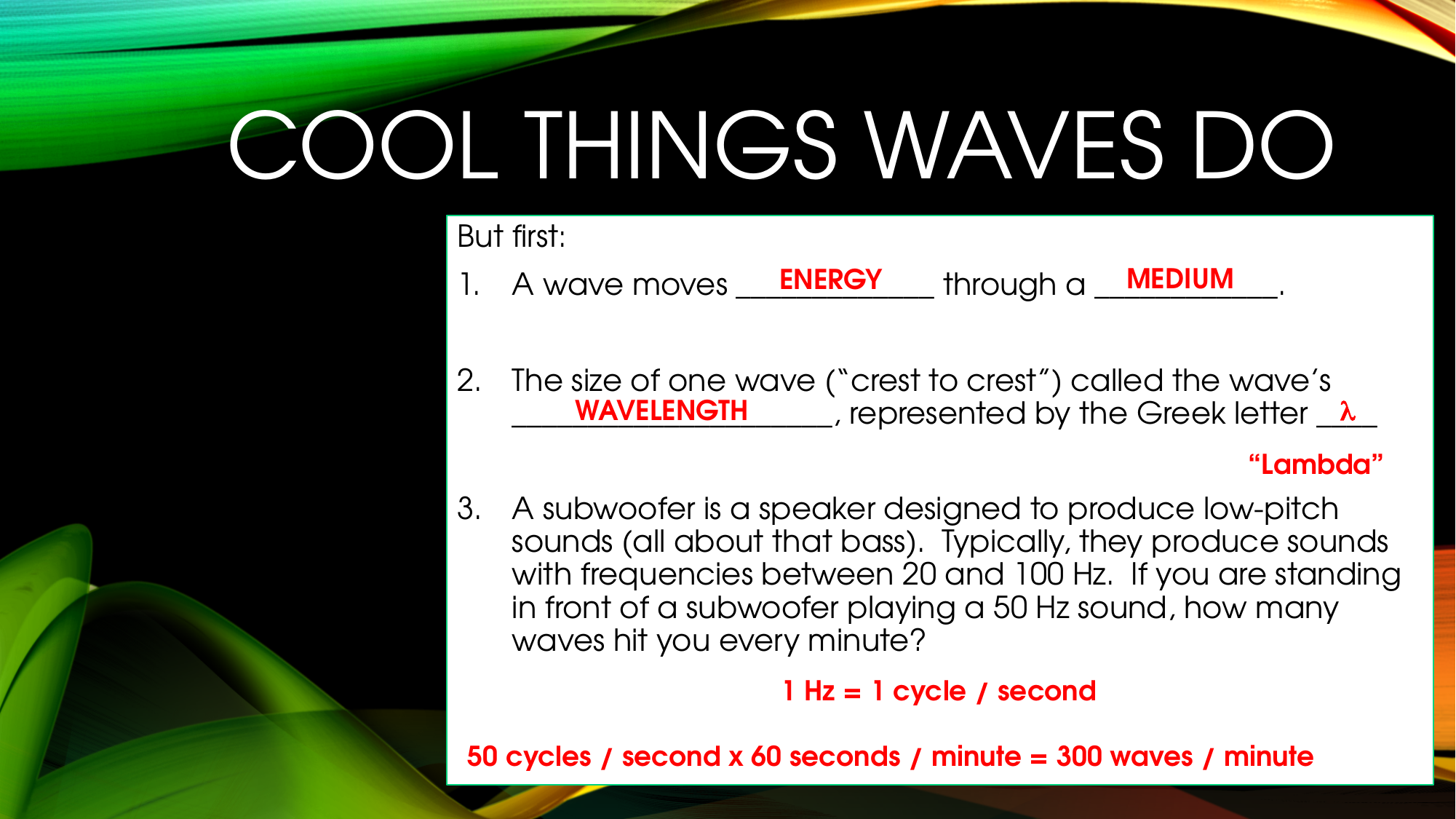

# Cool Things Waves Do
But first:
A wave moves _____________ through a ____________.

The size of one wave (“crest to crest”) called the wave’s _____________________, represented by the Greek letter ____

A subwoofer is a speaker designed to produce low-pitch sounds (all about that bass).  Typically, they produce sounds with frequencies between 20 and 100 Hz.  If you are standing in front of a subwoofer playing a 50 Hz sound, how many waves hit you every minute?

MEDIUM
ENERGY
WAVELENGTH
λ
“Lambda”
1 Hz = 1 cycle / second

50 cycles / second x 60 seconds / minute = 300 waves / minute